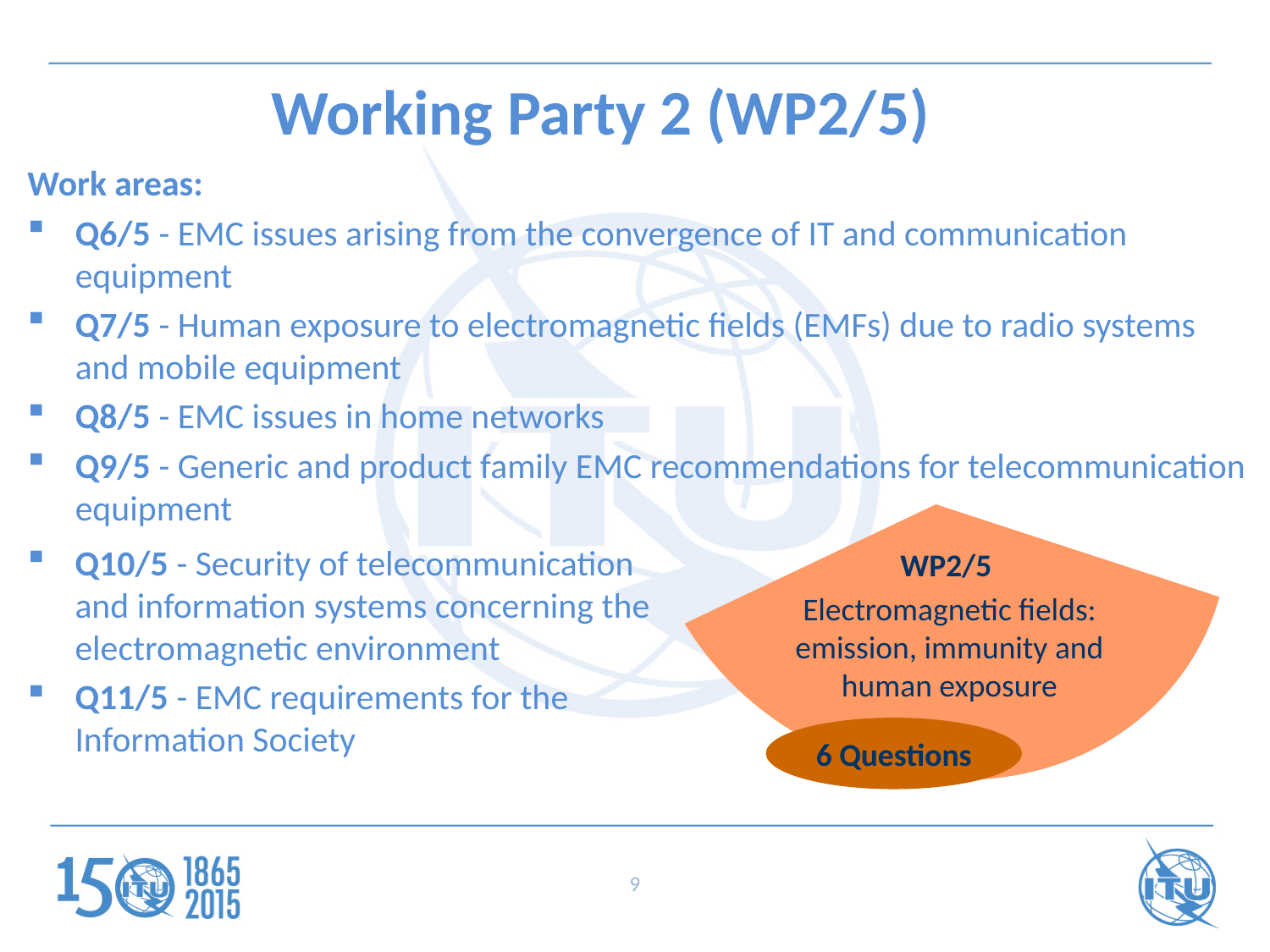

Working Party 2 (WP2/5)
Work areas:
Q6/5 - EMC issues arising from the convergence of IT and communication equipment
Q7/5 - Human exposure to electromagnetic fields (EMFs) due to radio systems and mobile equipment
Q8/5 - EMC issues in home networks
Q9/5 - Generic and product family EMC recommendations for telecommunication equipment

Q10/5 - Security of telecommunication and information systems concerning the electromagnetic environment
Q11/5 - EMC requirements for the Information Society
WP2/5
Electromagnetic fields: emission, immunity and human exposure
6 Questions
9